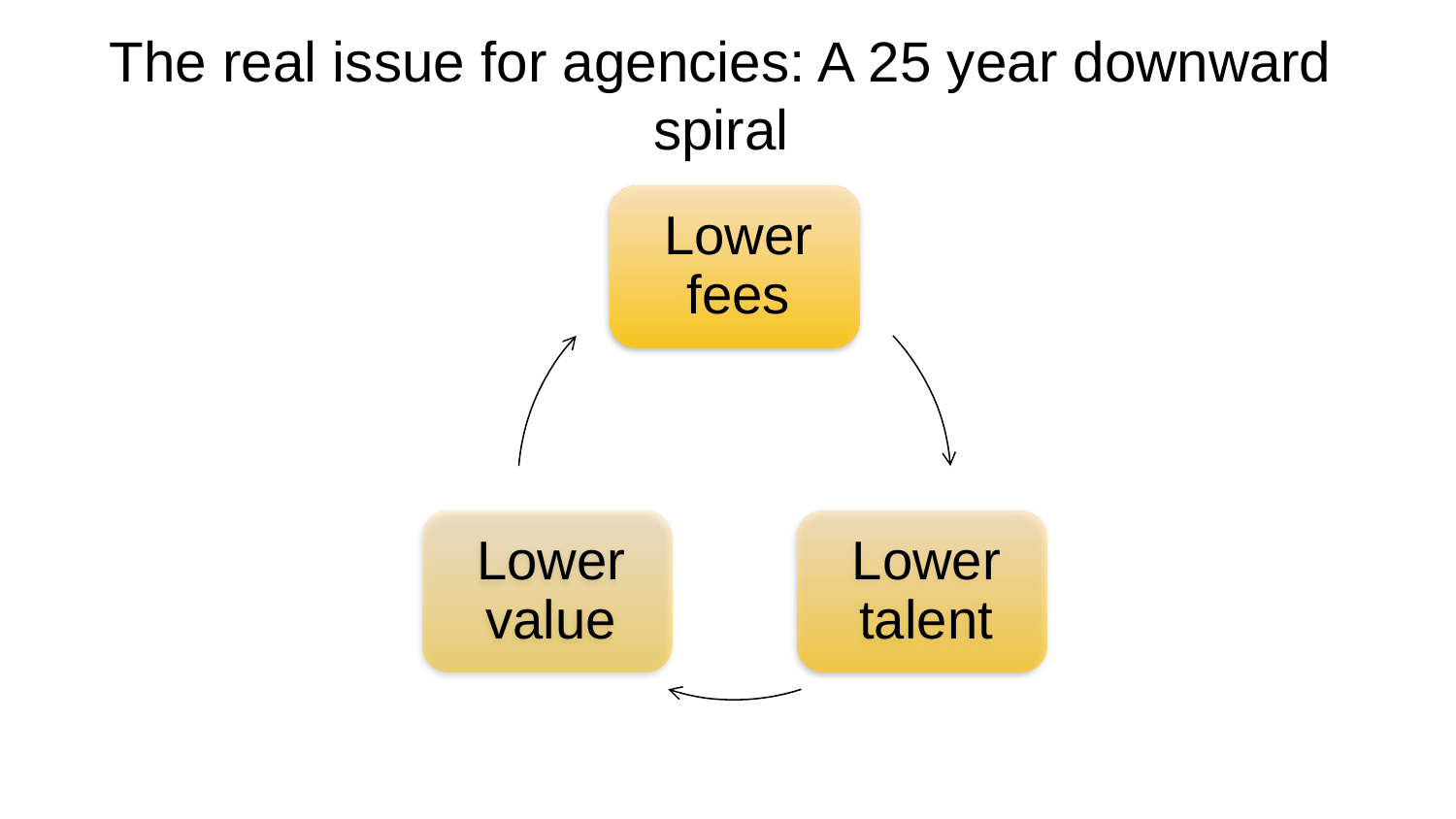

# The real issue for agencies: A 25 year downward spiral
Lower fees
Lower talent
Lower value